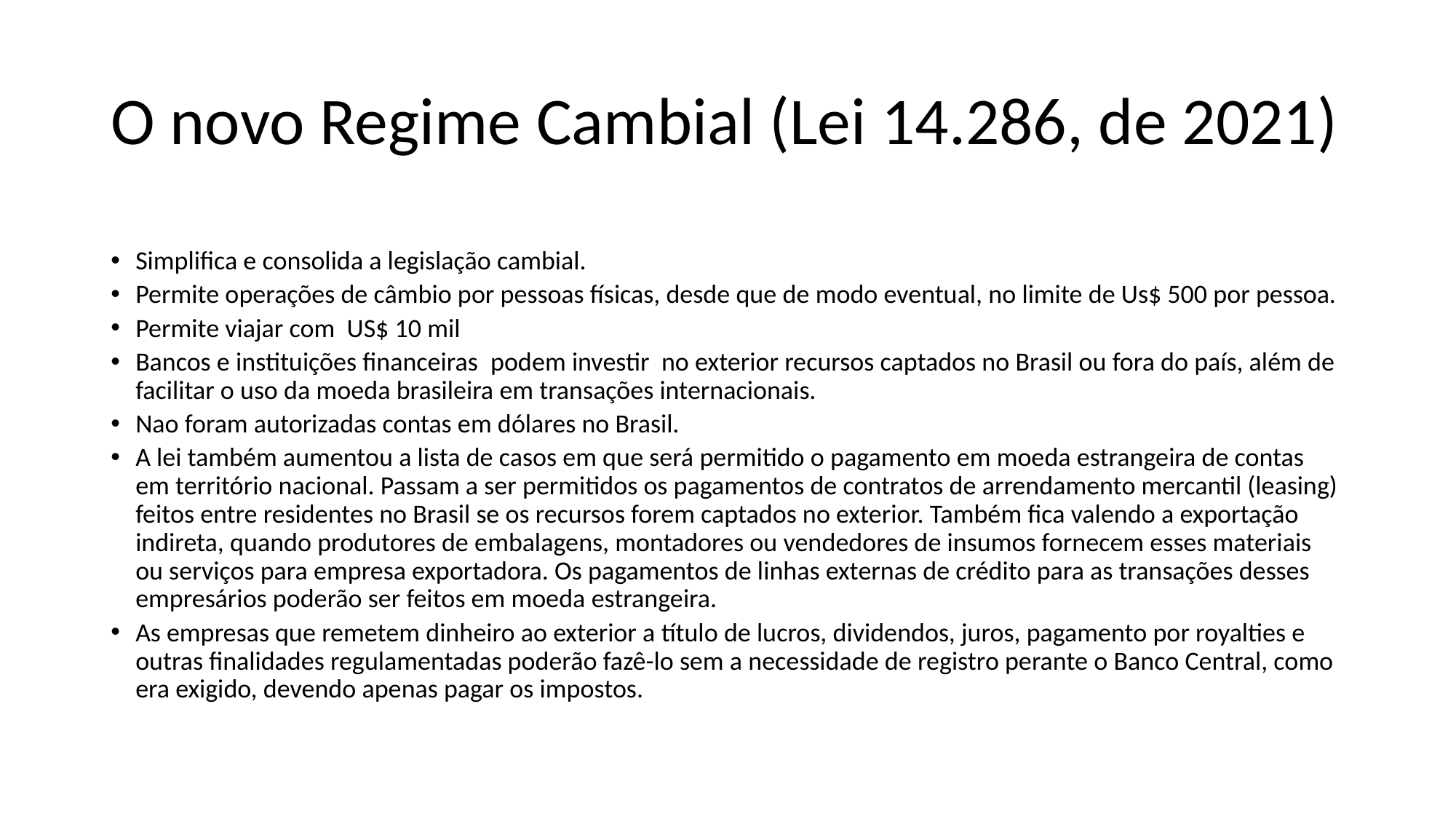

# O novo Regime Cambial (Lei 14.286, de 2021)

Simplifica e consolida a legislação cambial.
Permite operações de câmbio por pessoas físicas, desde que de modo eventual, no limite de Us$ 500 por pessoa.
Permite viajar com  US$ 10 mil
Bancos e instituições financeiras  podem investir  no exterior recursos captados no Brasil ou fora do país, além de facilitar o uso da moeda brasileira em transações internacionais.
Nao foram autorizadas contas em dólares no Brasil.
A lei também aumentou a lista de casos em que será permitido o pagamento em moeda estrangeira de contas em território nacional. Passam a ser permitidos os pagamentos de contratos de arrendamento mercantil (leasing) feitos entre residentes no Brasil se os recursos forem captados no exterior. Também fica valendo a exportação indireta, quando produtores de embalagens, montadores ou vendedores de insumos fornecem esses materiais ou serviços para empresa exportadora. Os pagamentos de linhas externas de crédito para as transações desses empresários poderão ser feitos em moeda estrangeira.
As empresas que remetem dinheiro ao exterior a título de lucros, dividendos, juros, pagamento por royalties e outras finalidades regulamentadas poderão fazê-lo sem a necessidade de registro perante o Banco Central, como era exigido, devendo apenas pagar os impostos.